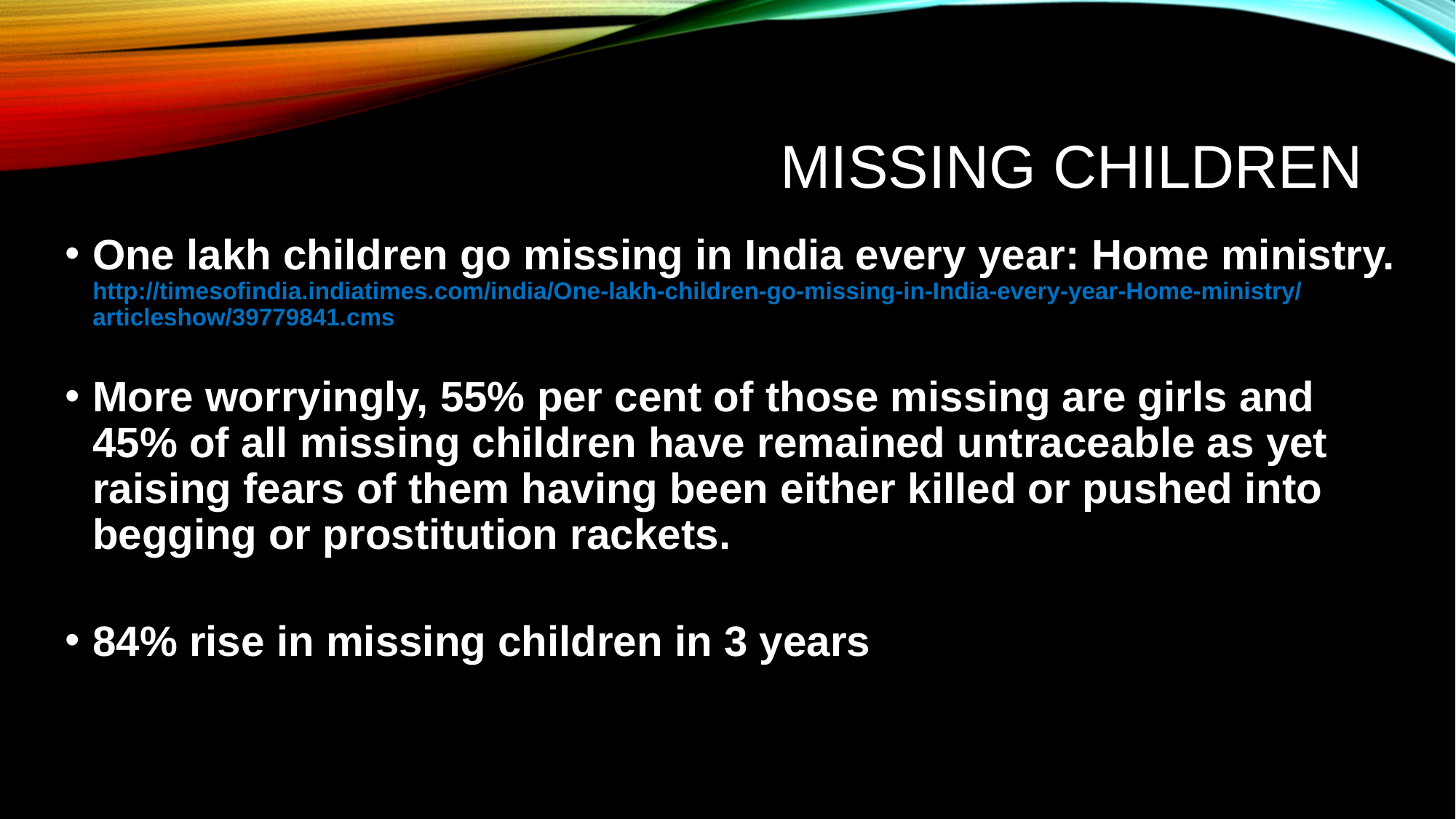

# Missing Children
One lakh children go missing in India every year: Home ministry. http://timesofindia.indiatimes.com/india/One-lakh-children-go-missing-in-India-every-year-Home-ministry/articleshow/39779841.cms
More worryingly, 55% per cent of those missing are girls and 45% of all missing children have remained untraceable as yet raising fears of them having been either killed or pushed into begging or prostitution rackets.
84% rise in missing children in 3 years